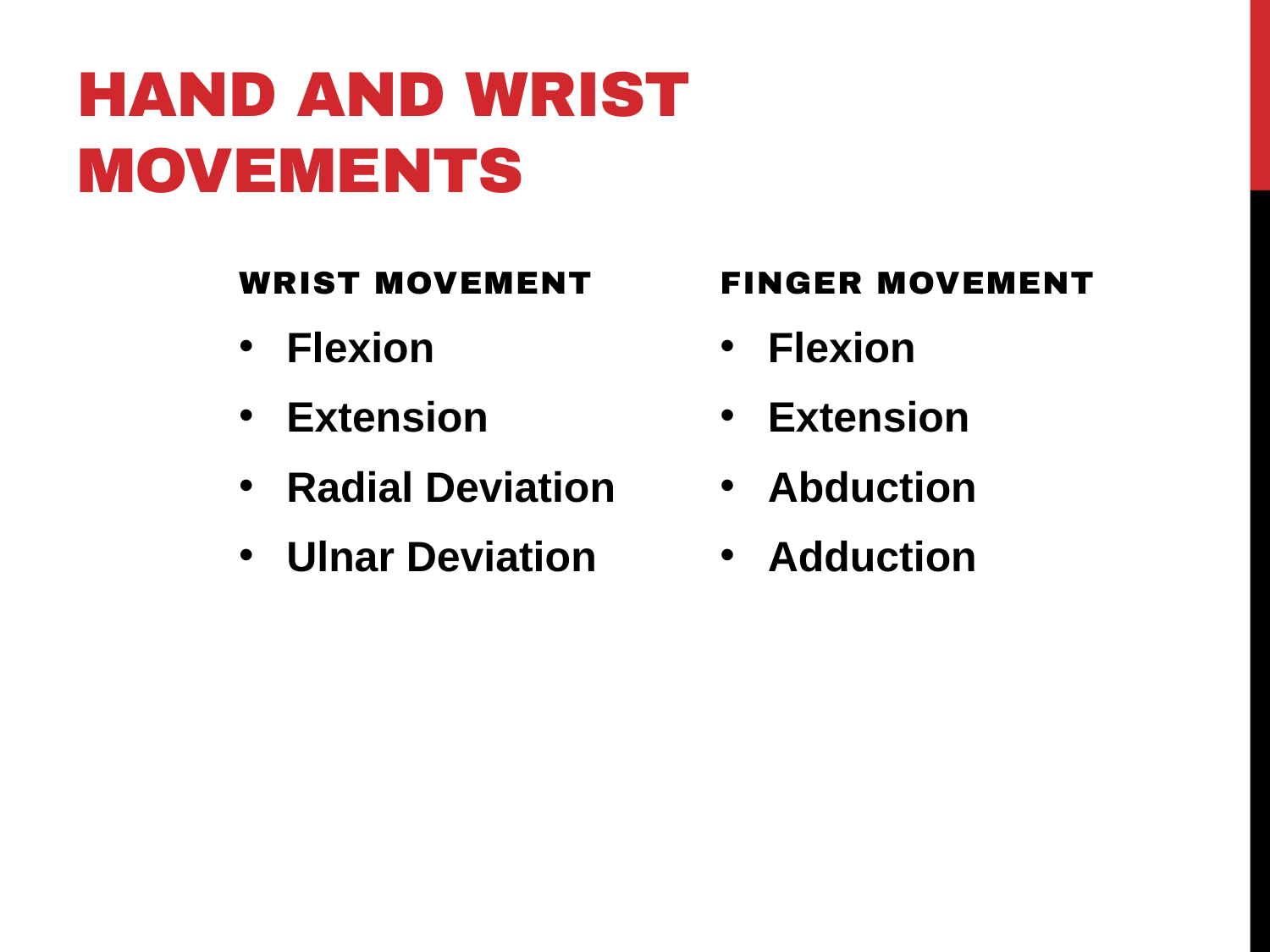

# Hand and Wrist Movements
Wrist Movement
Finger Movement
Flexion
Extension
Radial Deviation
Ulnar Deviation

Flexion
Extension
Abduction
Adduction